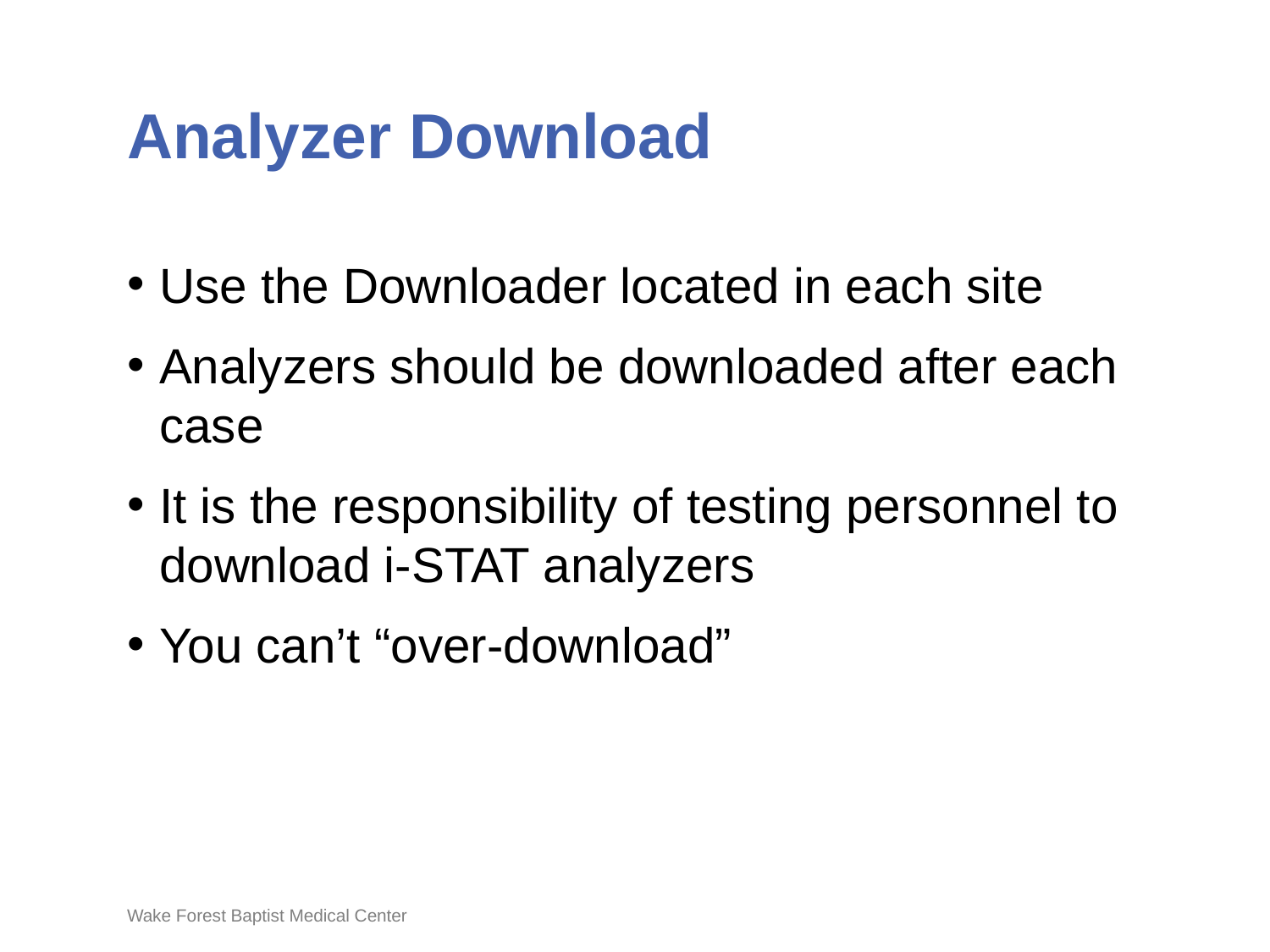

# Analyzer Download
Use the Downloader located in each site
Analyzers should be downloaded after each case
It is the responsibility of testing personnel to download i-STAT analyzers
You can’t “over-download”